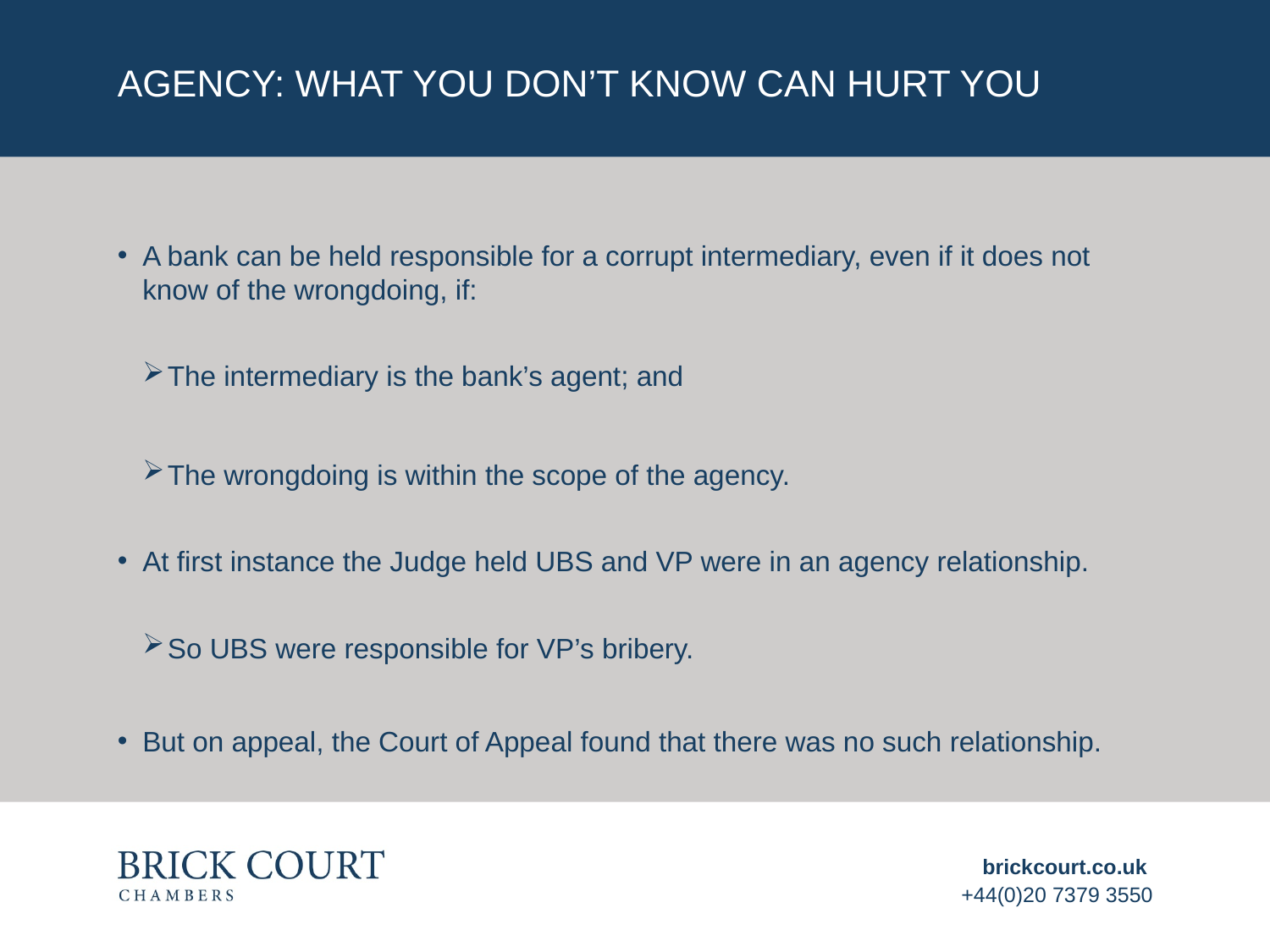

# Agency: What you Don’t Know Can hurt you
A bank can be held responsible for a corrupt intermediary, even if it does not know of the wrongdoing, if:

The intermediary is the bank’s agent; and

The wrongdoing is within the scope of the agency.

At first instance the Judge held UBS and VP were in an agency relationship.

So UBS were responsible for VP’s bribery.

But on appeal, the Court of Appeal found that there was no such relationship.

brickcourt.co.uk
+44(0)20 7379 3550